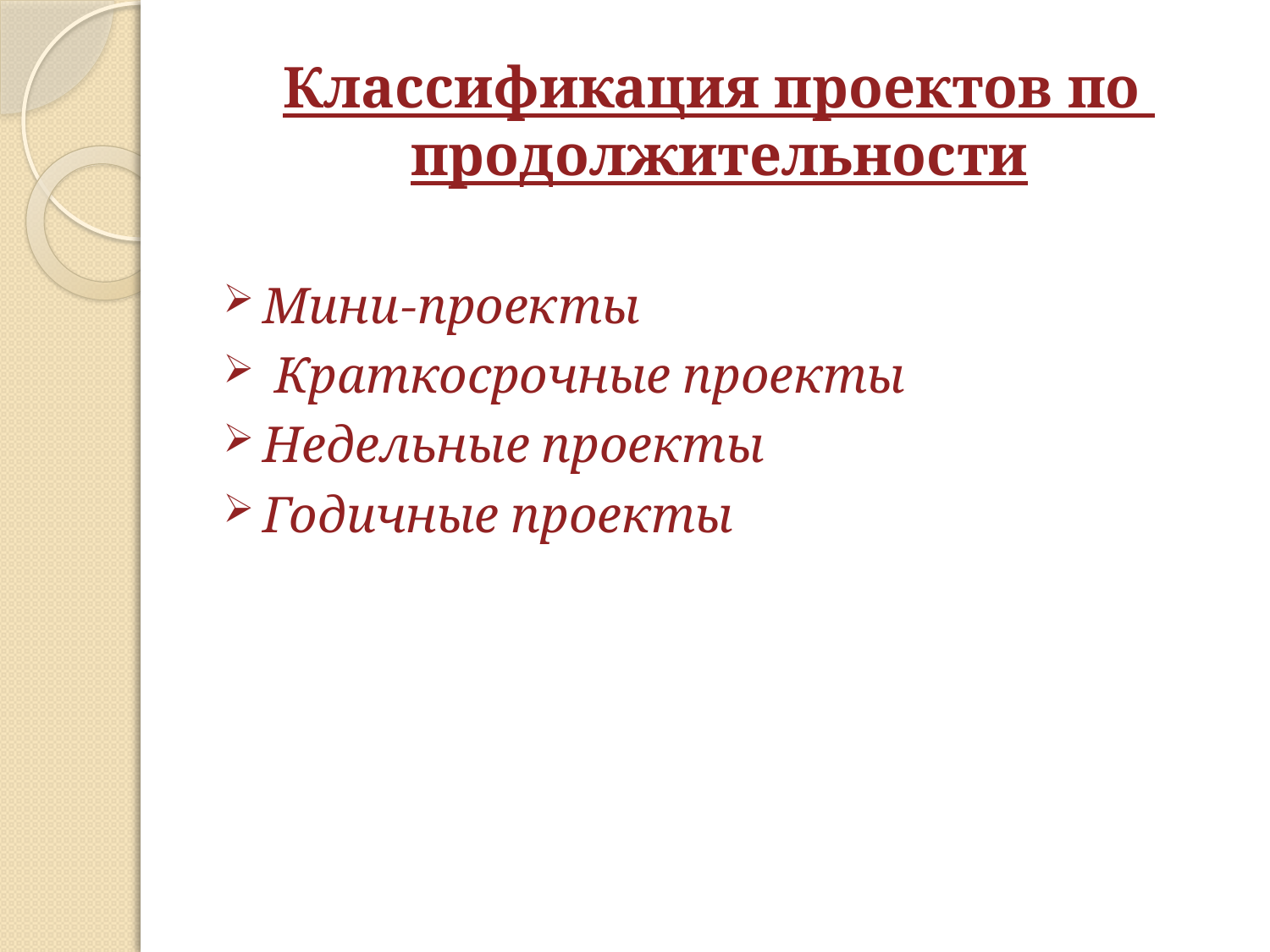

# Классификация проектов по  продолжительности
Мини-проекты
 Краткосрочные проекты
Недельные проекты
Годичные проекты